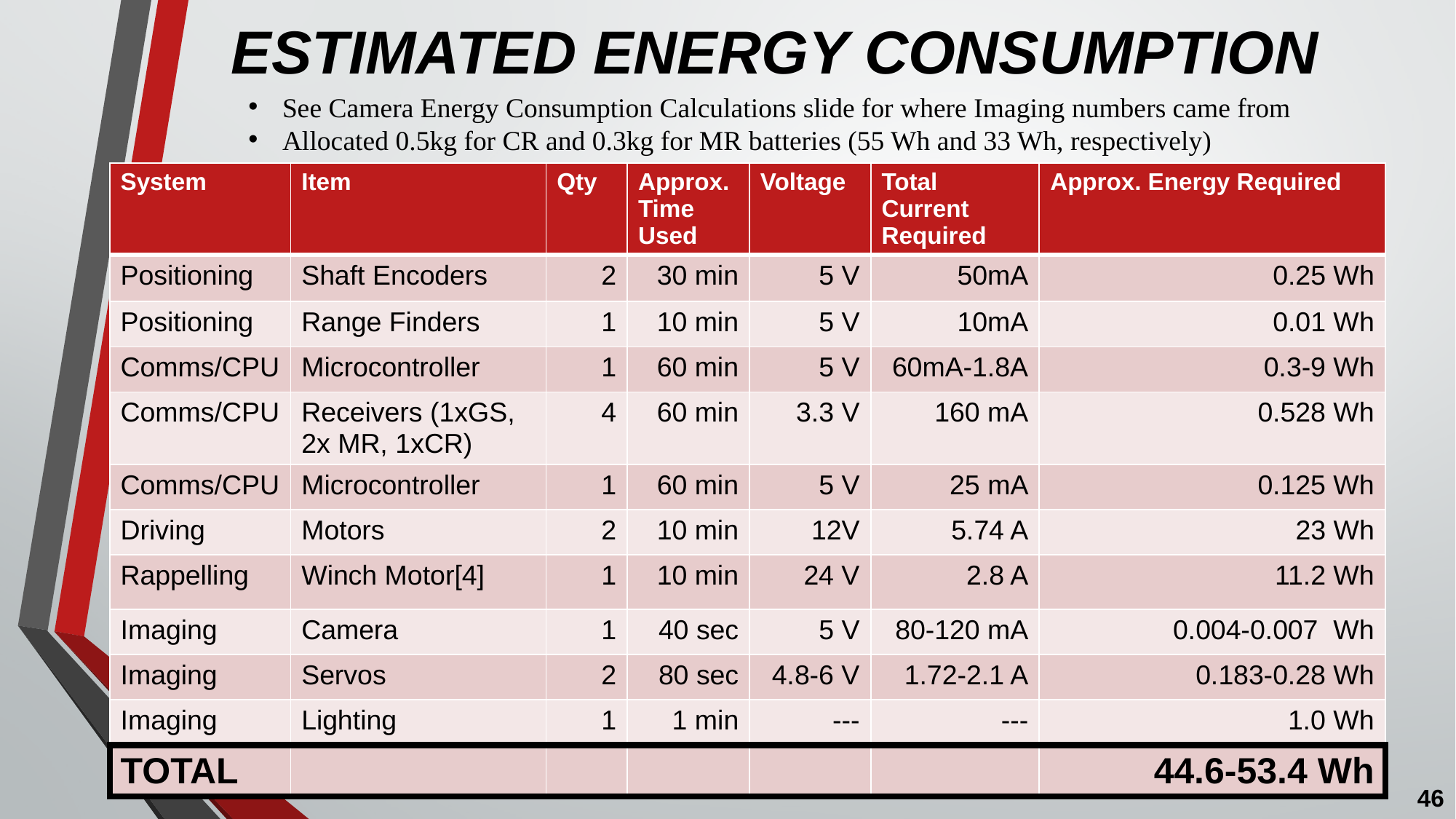

# ESTIMATED ENERGY CONSUMPTION
See Camera Energy Consumption Calculations slide for where Imaging numbers came from
Allocated 0.5kg for CR and 0.3kg for MR batteries (55 Wh and 33 Wh, respectively)

| System | Item | Qty | Approx.Time Used | Voltage | Total Current Required | Approx. Energy Required |
| --- | --- | --- | --- | --- | --- | --- |
| Positioning | Shaft Encoders | 2 | 30 min | 5 V | 50mA | 0.25 Wh |
| Positioning | Range Finders | 1 | 10 min | 5 V | 10mA | 0.01 Wh |
| Comms/CPU | Microcontroller | 1 | 60 min | 5 V | 60mA-1.8A | 0.3-9 Wh |
| Comms/CPU | Receivers (1xGS, 2x MR, 1xCR) | 4 | 60 min | 3.3 V | 160 mA | 0.528 Wh |
| Comms/CPU | Microcontroller | 1 | 60 min | 5 V | 25 mA | 0.125 Wh |
| Driving | Motors | 2 | 10 min | 12V | 5.74 A | 23 Wh |
| Rappelling | Winch Motor[4] | 1 | 10 min | 24 V | 2.8 A | 11.2 Wh |
| Imaging | Camera | 1 | 40 sec | 5 V | 80-120 mA | 0.004-0.007 Wh |
| Imaging | Servos | 2 | 80 sec | 4.8-6 V | 1.72-2.1 A | 0.183-0.28 Wh |
| Imaging | Lighting | 1 | 1 min | --- | --- | 1.0 Wh |
| TOTAL |  |  |  |  |  | 44.6-53.4 Wh |
46